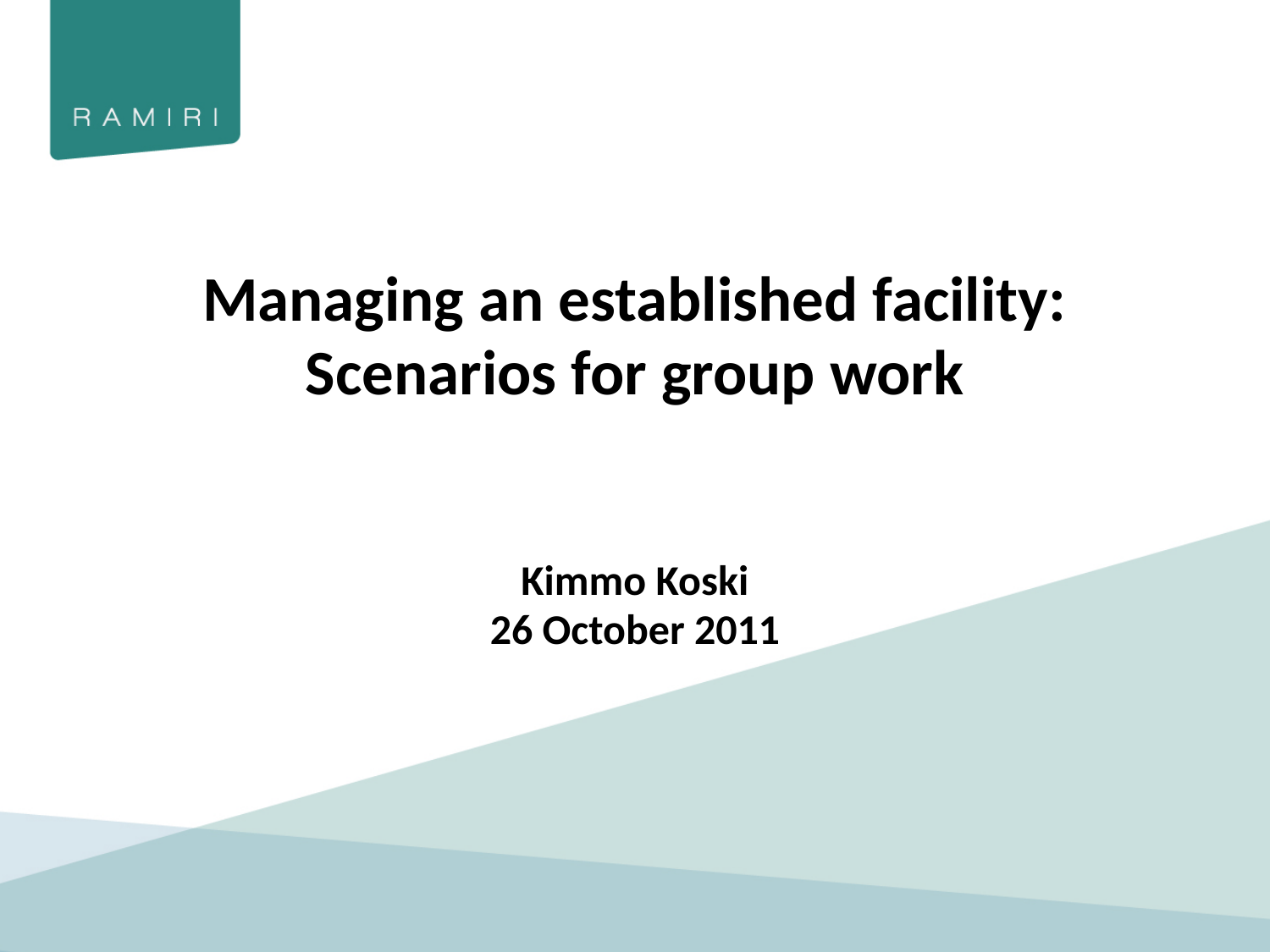

#
Managing an established facility:
Scenarios for group work

Kimmo Koski
26 October 2011